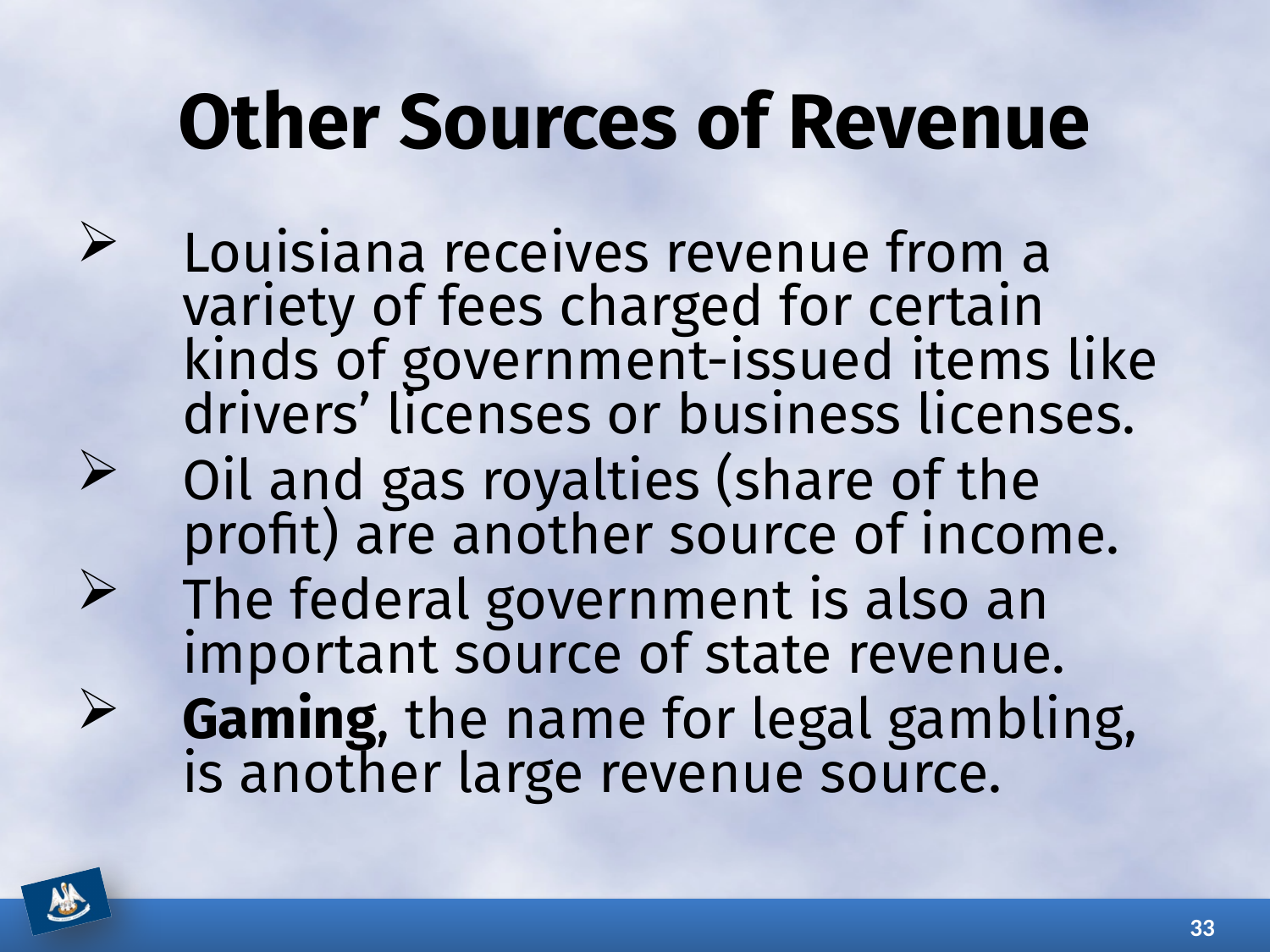

# Other Sources of Revenue
Louisiana receives revenue from a variety of fees charged for certain kinds of government-issued items like drivers’ licenses or business licenses.
Oil and gas royalties (share of the profit) are another source of income.
The federal government is also an important source of state revenue.
Gaming, the name for legal gambling, is another large revenue source.

33